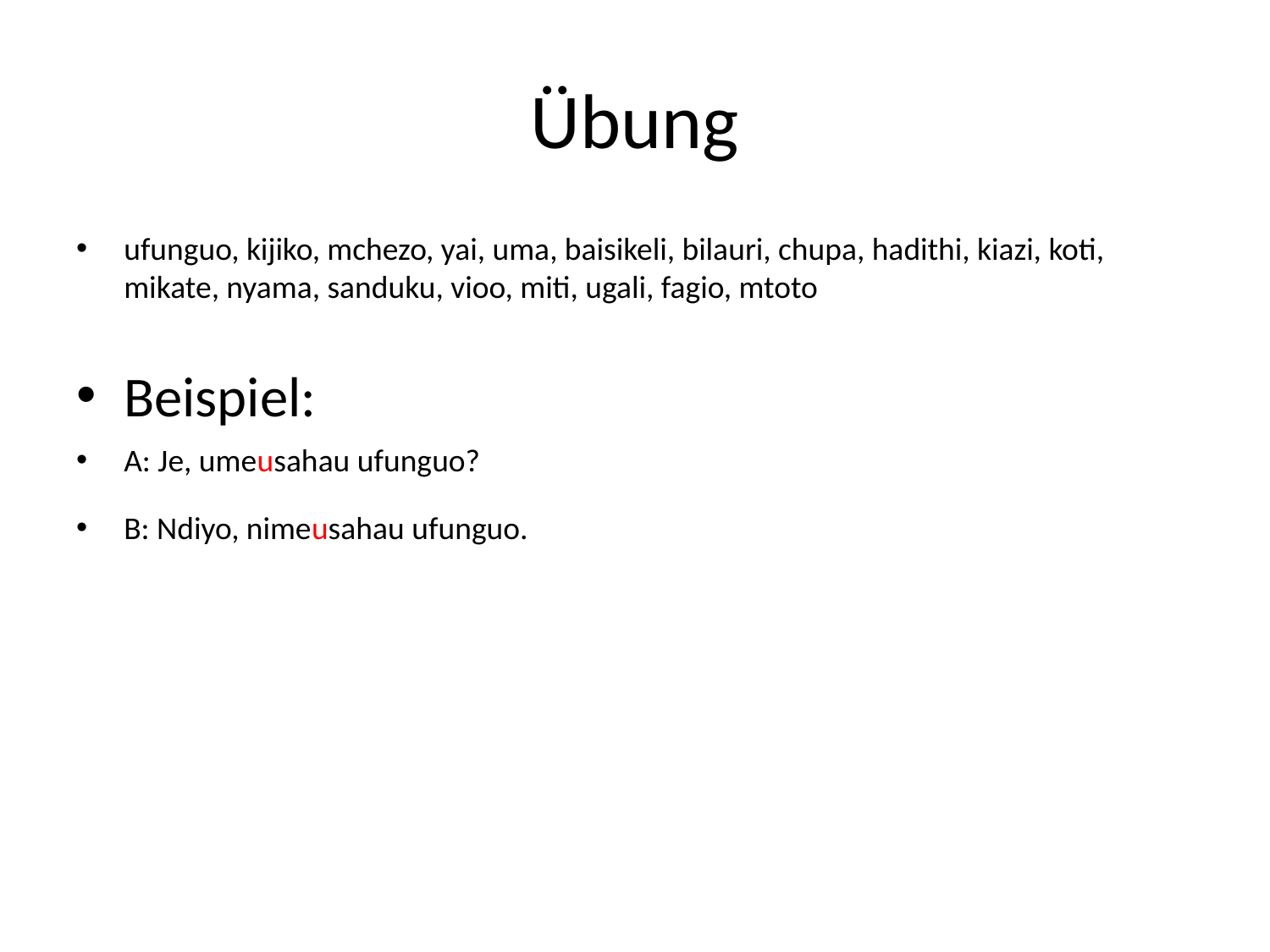

# Übung
ufunguo, kijiko, mchezo, yai, uma, baisikeli, bilauri, chupa, hadithi, kiazi, koti, mikate, nyama, sanduku, vioo, miti, ugali, fagio, mtoto

Beispiel:
A: Je, umeusahau ufunguo?
B: Ndiyo, nimeusahau ufunguo.